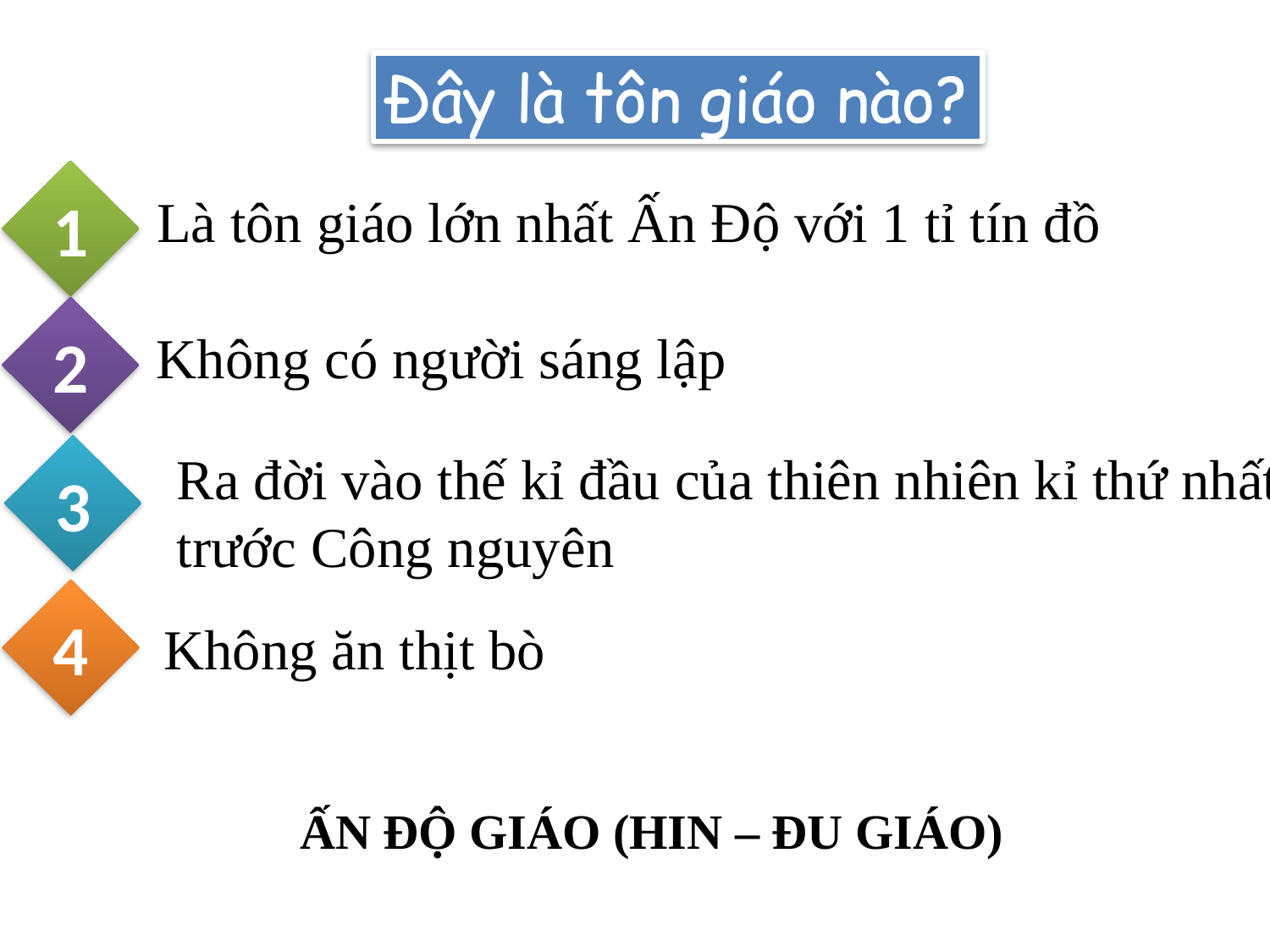

Đây là tôn giáo nào?
1
Là tôn giáo lớn nhất Ấn Độ với 1 tỉ tín đồ
2
Không có người sáng lập
3
Ra đời vào thế kỉ đầu của thiên nhiên kỉ thứ nhất
trước Công nguyên
4
Không ăn thịt bò
ẤN ĐỘ GIÁO (HIN – ĐU GIÁO)